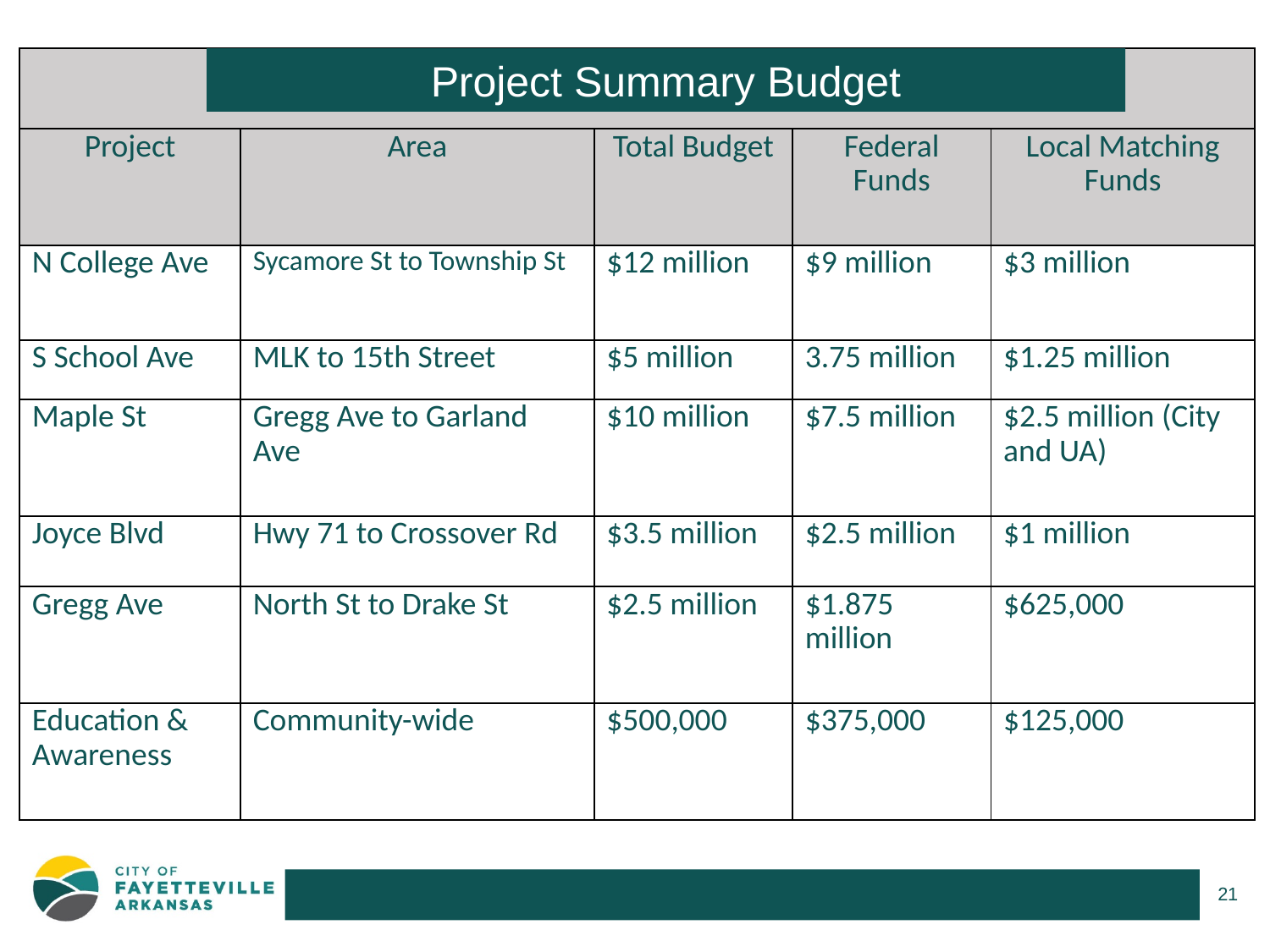

| Project Summary Budget |  |  |  |  |
| --- | --- | --- | --- | --- |
| Project | Area | Total Budget | Federal Funds | Local Matching Funds |
| N College Ave | Sycamore St to Township St | $12 million | $9 million | $3 million |
| S School Ave | MLK to 15th Street | $5 million | 3.75 million | $1.25 million |
| Maple St | Gregg Ave to Garland Ave | $10 million | $7.5 million | $2.5 million (City and UA) |
| Joyce Blvd | Hwy 71 to Crossover Rd | $3.5 million | $2.5 million | $1 million |
| Gregg Ave | North St to Drake St | $2.5 million | $1.875 million | $625,000 |
| Education & Awareness | Community-wide | $500,000 | $375,000 | $125,000 |
Project Summary Budget